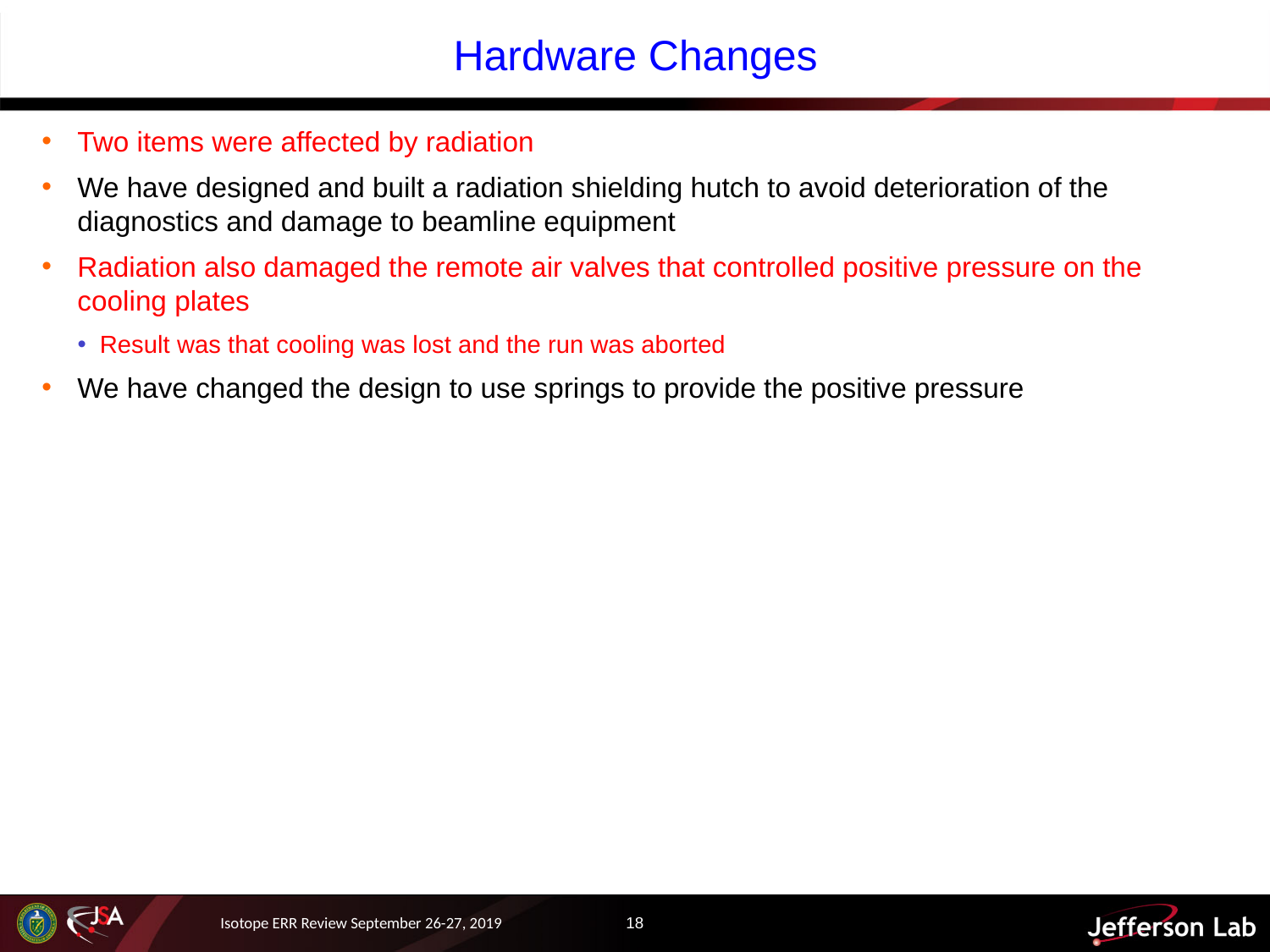

# Hardware Changes
Two items were affected by radiation
We have designed and built a radiation shielding hutch to avoid deterioration of the diagnostics and damage to beamline equipment
Radiation also damaged the remote air valves that controlled positive pressure on the cooling plates
Result was that cooling was lost and the run was aborted
We have changed the design to use springs to provide the positive pressure

Isotope ERR Review September 26-27, 2019
18